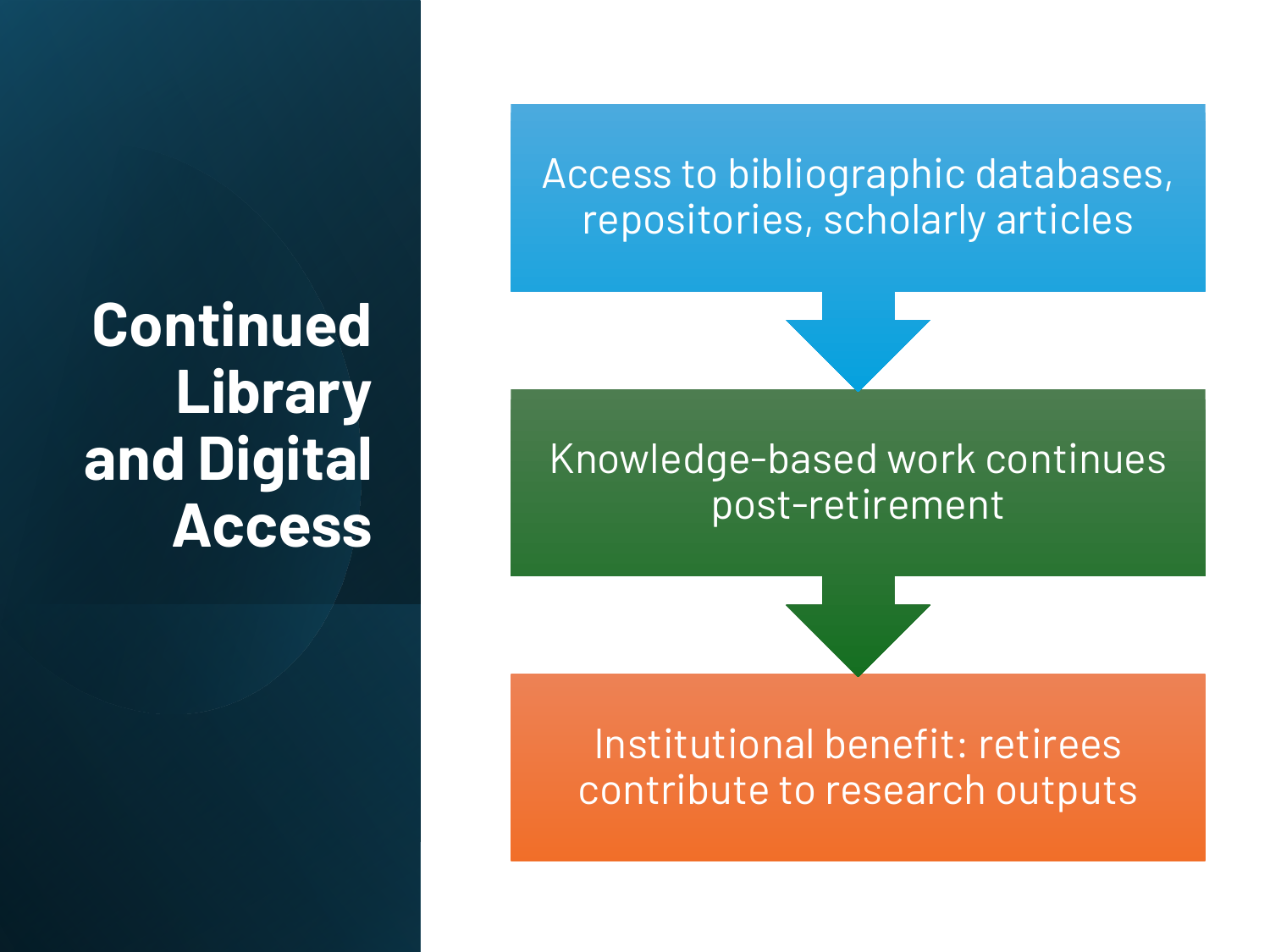

Institutional benefit: retirees contribute to research outputs
Knowledge-based work continues post-retirement
Access to bibliographic databases, repositories, scholarly articles

# Continued Library and Digital Access